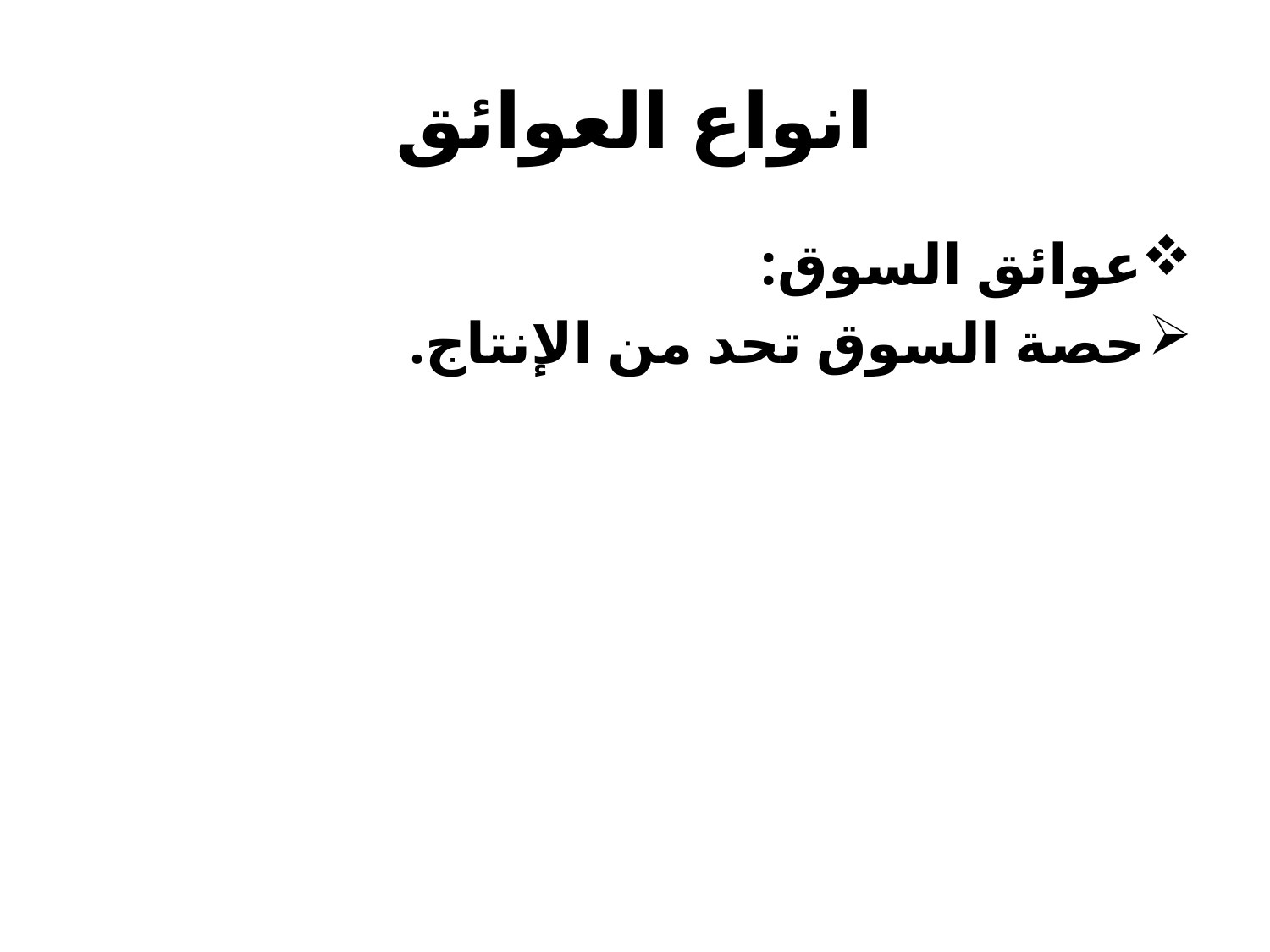

# انواع العوائق
عوائق السوق:
حصة السوق تحد من الإنتاج.